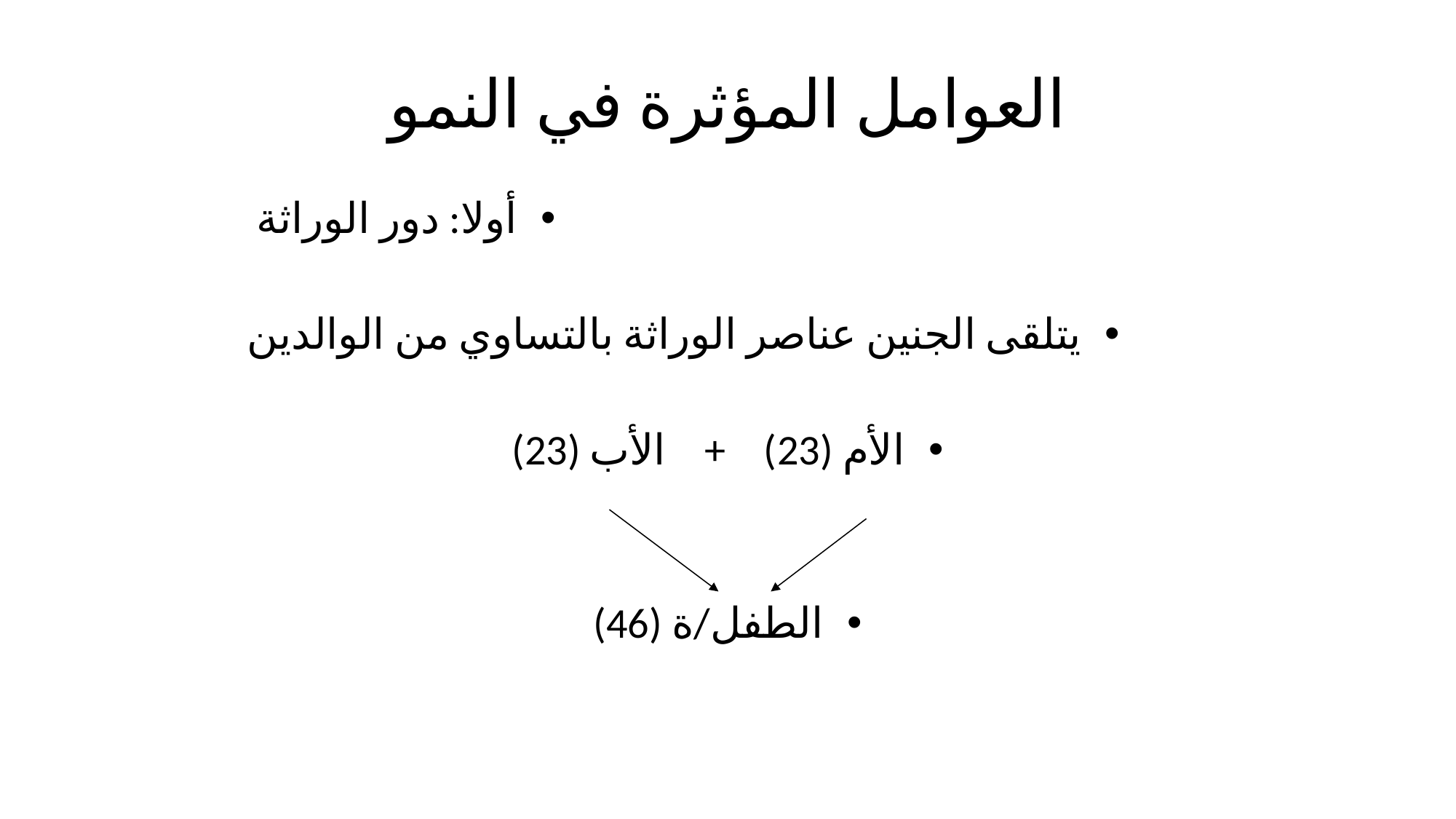

# العوامل المؤثرة في النمو
أولا: دور الوراثة

يتلقى الجنين عناصر الوراثة بالتساوي من الوالدين

الأم (23)    +    الأب (23)‏

الطفل/ة (46)‏